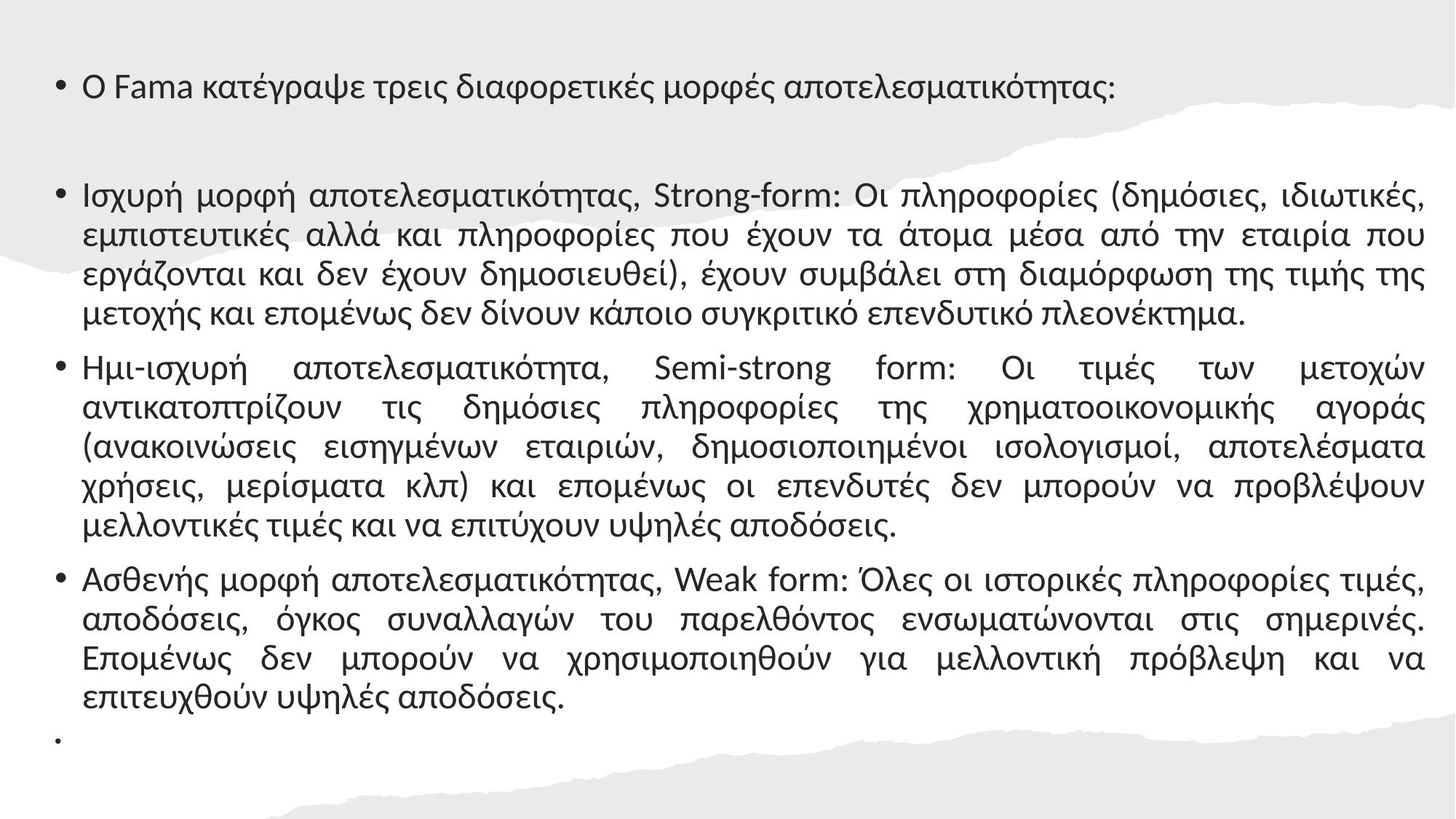

Ο Fama κατέγραψε τρεις διαφορετικές μορφές αποτελεσματικότητας:

Ισχυρή μορφή αποτελεσματικότητας, Strong-form: Οι πληροφορίες (δημόσιες, ιδιωτικές, εμπιστευτικές αλλά και πληροφορίες που έχουν τα άτομα μέσα από την εταιρία που εργάζονται και δεν έχουν δημοσιευθεί), έχουν συμβάλει στη διαμόρφωση της τιμής της μετοχής και επομένως δεν δίνουν κάποιο συγκριτικό επενδυτικό πλεονέκτημα.
Ημι-ισχυρή αποτελεσματικότητα, Semi-strong form: Οι τιμές των μετοχών αντικατοπτρίζουν τις δημόσιες πληροφορίες της χρηματοοικονομικής αγοράς (ανακοινώσεις εισηγμένων εταιριών, δημοσιοποιημένοι ισολογισμοί, αποτελέσματα χρήσεις, μερίσματα κλπ) και επομένως οι επενδυτές δεν μπορούν να προβλέψουν μελλοντικές τιμές και να επιτύχουν υψηλές αποδόσεις.
Ασθενής μορφή αποτελεσματικότητας, Weak form: Όλες οι ιστορικές πληροφορίες τιμές, αποδόσεις, όγκος συναλλαγών του παρελθόντος ενσωματώνονται στις σημερινές. Επομένως δεν μπορούν να χρησιμοποιηθούν για μελλοντική πρόβλεψη και να επιτευχθούν υψηλές αποδόσεις.